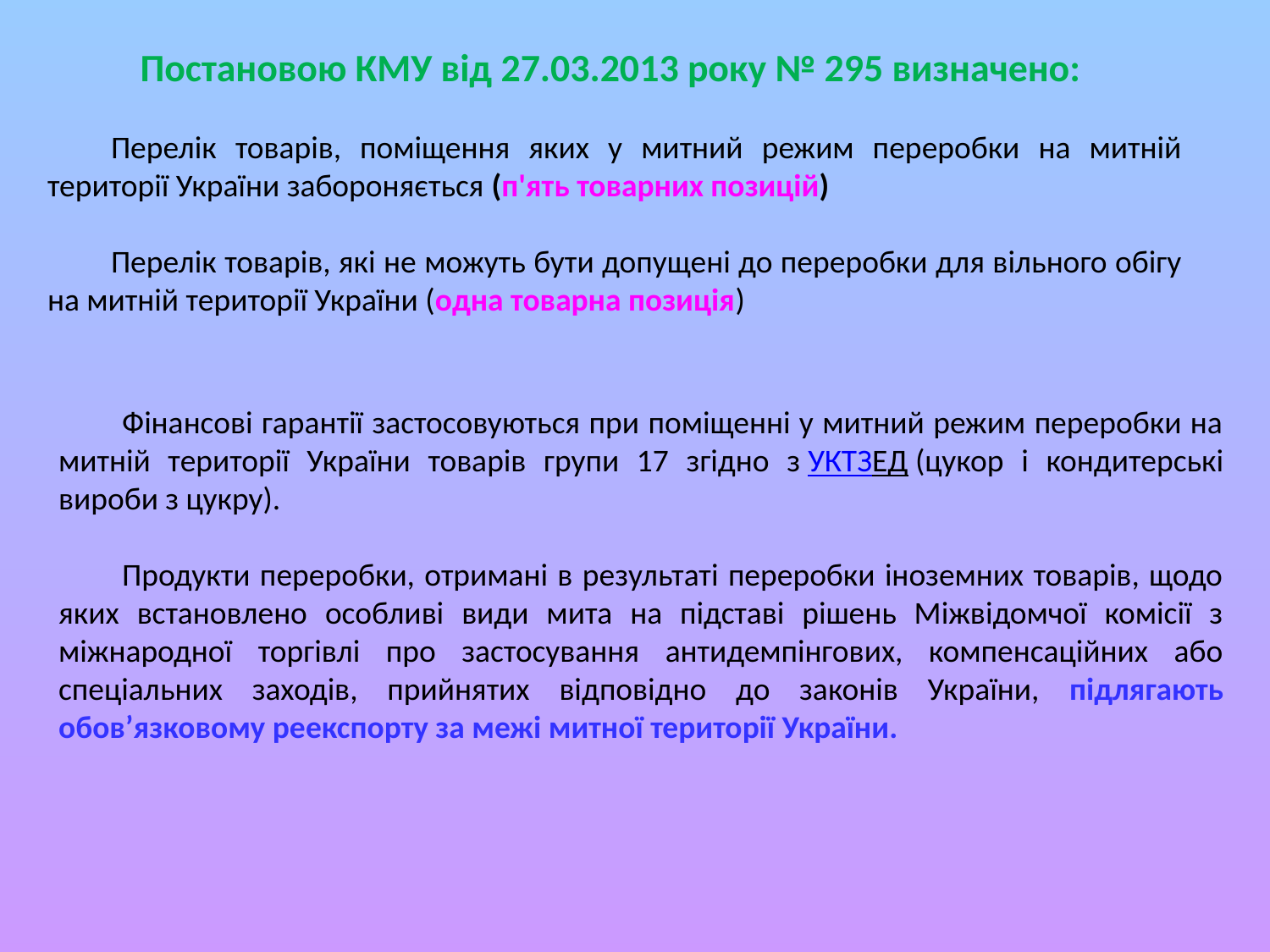

Постановою КМУ від 27.03.2013 року № 295 визначено:

Перелік товарів, поміщення яких у митний режим переробки на митній території України забороняється (п'ять товарних позицій)

Перелік товарів, які не можуть бути допущені до переробки для вільного обігу на митній території України (одна товарна позиція)
Фінансові гарантії застосовуються при поміщенні у митний режим переробки на митній території України товарів групи 17 згідно з УКТЗЕД (цукор і кондитерські вироби з цукру).

Продукти переробки, отримані в результаті переробки іноземних товарів, щодо яких встановлено особливі види мита на підставі рішень Міжвідомчої комісії з міжнародної торгівлі про застосування антидемпінгових, компенсаційних або спеціальних заходів, прийнятих відповідно до законів України, підлягають обов’язковому реекспорту за межі митної території України.